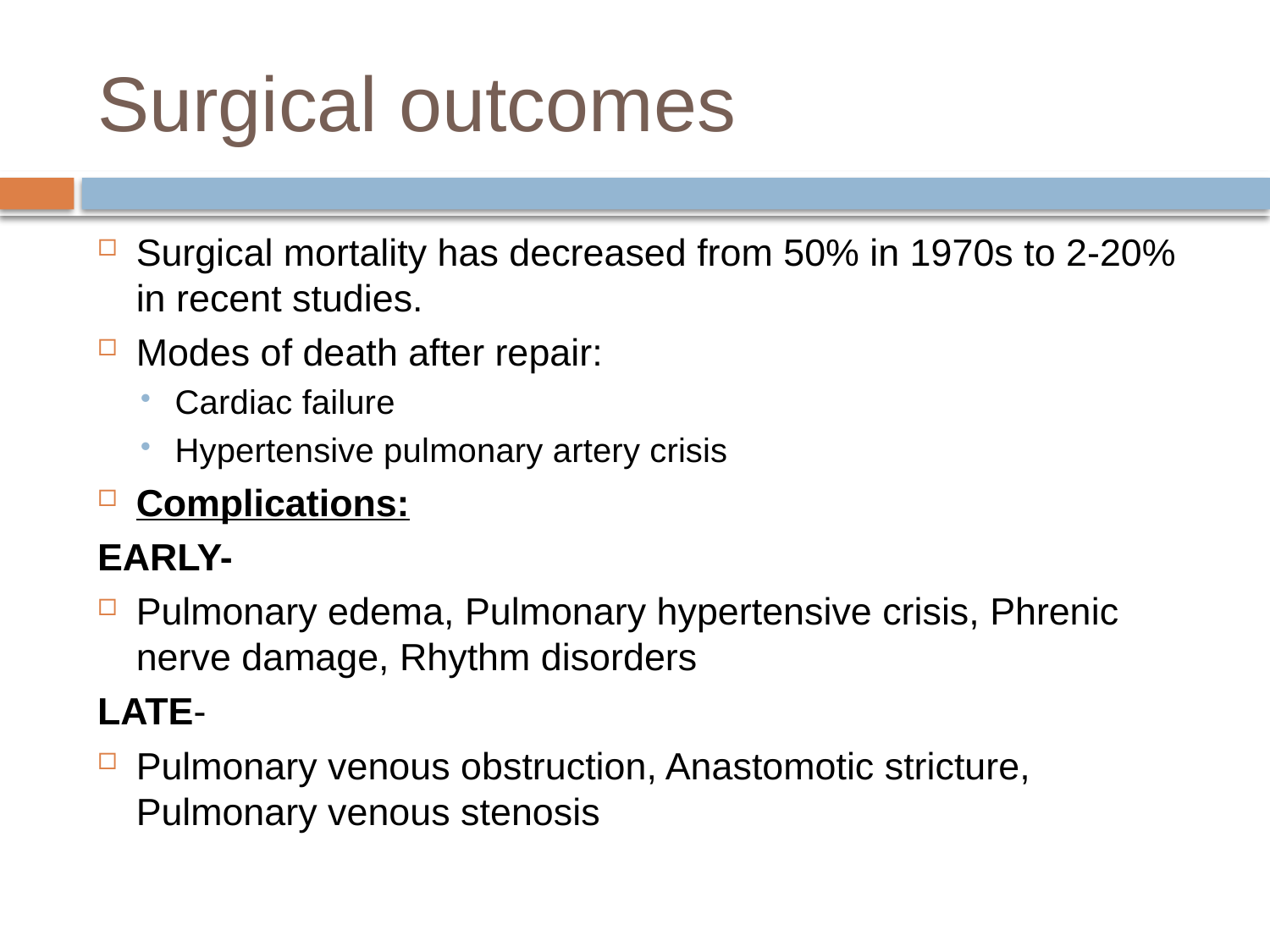

# Surgical outcomes
Surgical mortality has decreased from 50% in 1970s to 2-20% in recent studies.
Modes of death after repair:
Cardiac failure
Hypertensive pulmonary artery crisis
Complications:
EARLY-
Pulmonary edema, Pulmonary hypertensive crisis, Phrenic nerve damage, Rhythm disorders
LATE-
Pulmonary venous obstruction, Anastomotic stricture, Pulmonary venous stenosis